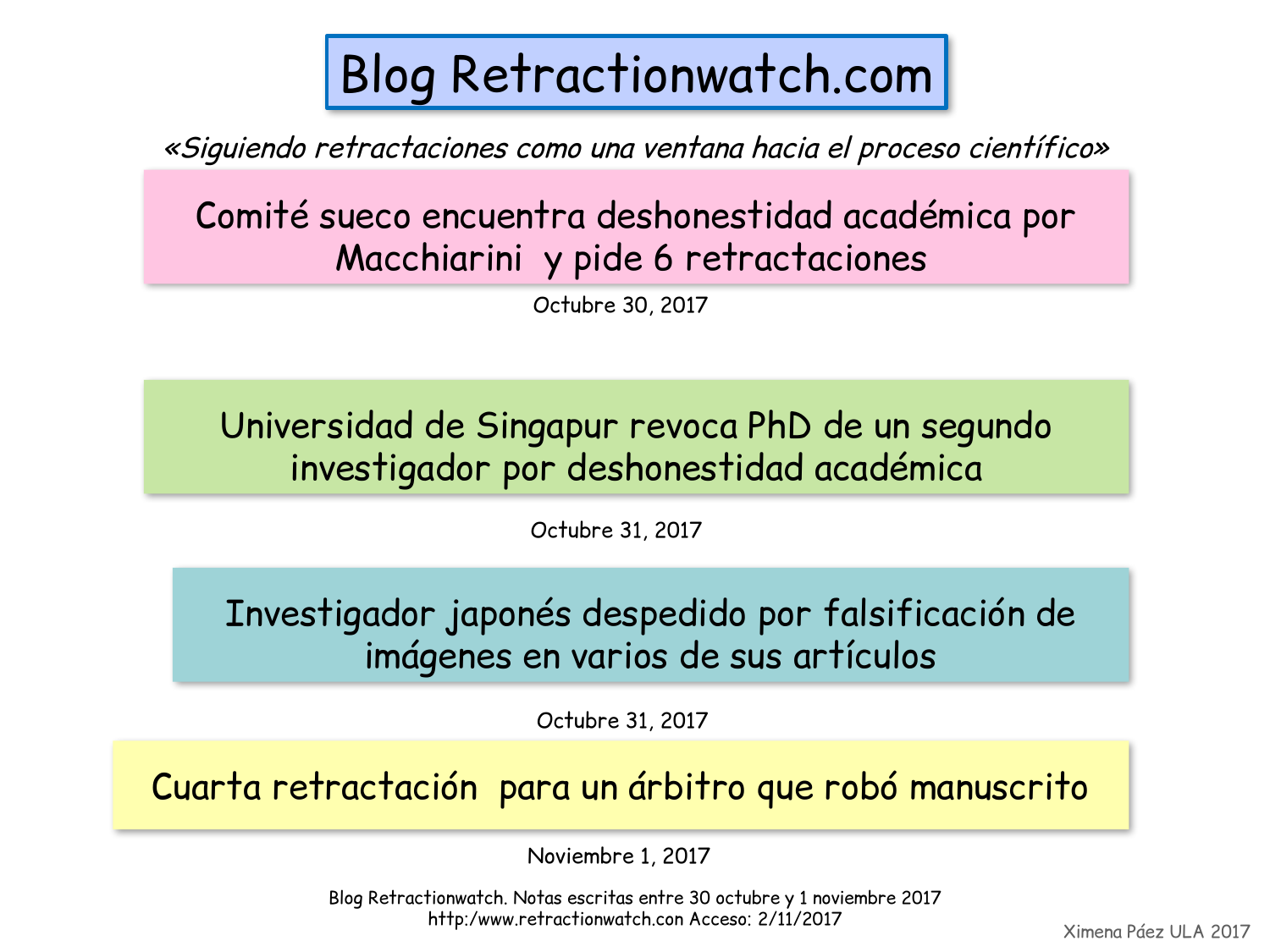

Blog Retractionwatch.com
«Siguiendo retractaciones como una ventana hacia el proceso científico»

Comité sueco encuentra deshonestidad académica por Macchiarini  y pide 6 retractaciones
Octubre 30, 2017

Universidad de Singapur revoca PhD de un segundo investigador por deshonestidad académica
Octubre 31, 2017

Investigador japonés despedido por falsificación de imágenes en varios de sus artículos
Octubre 31, 2017

Cuarta retractación  para un árbitro que robó manuscrito

Noviembre 1, 2017
Blog Retractionwatch. Notas escritas entre 30 octubre y 1 noviembre 2017
http:/www.retractionwatch.con Acceso: 2/11/2017
Ximena Páez ULA 2017